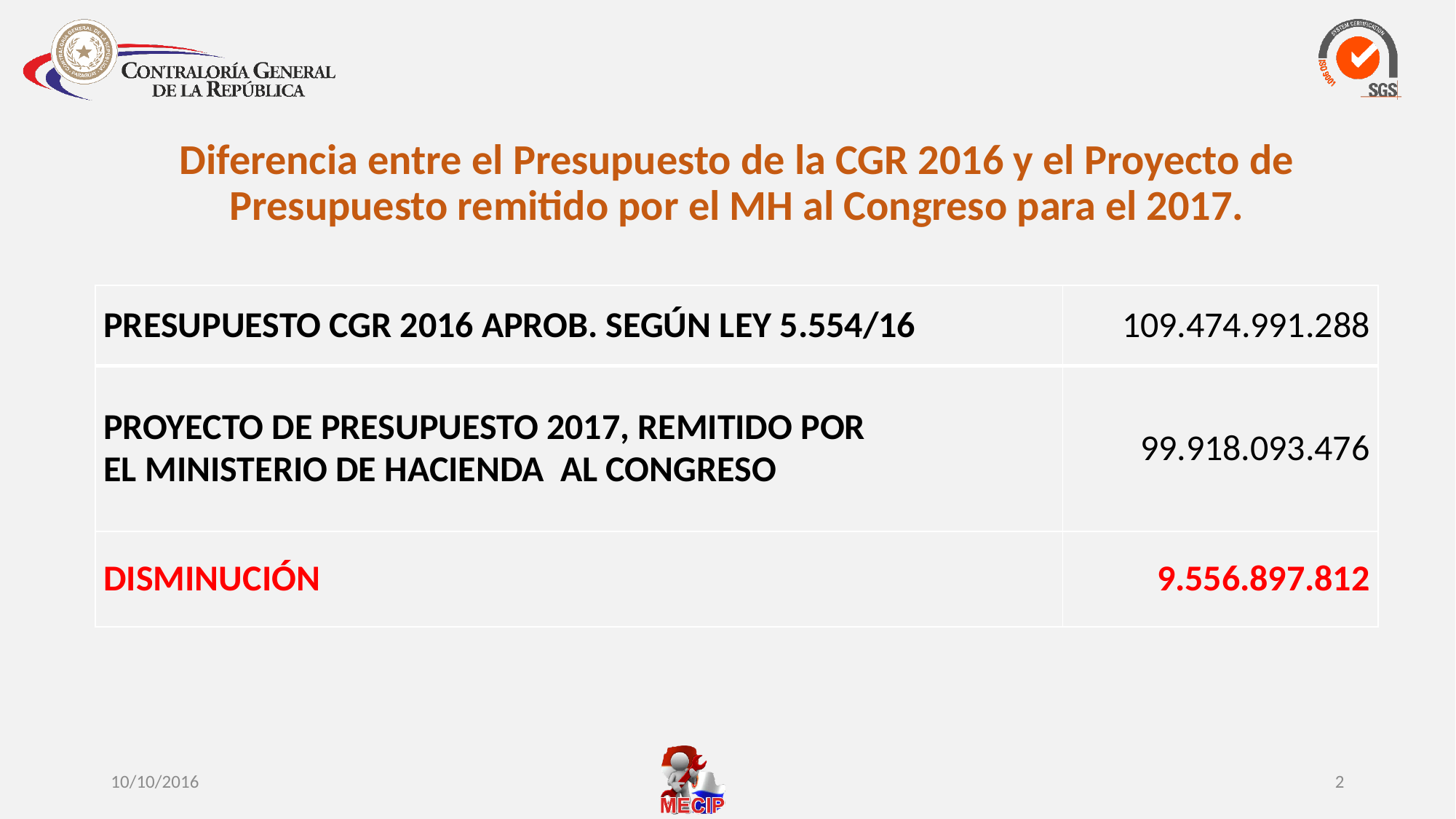

Diferencia entre el Presupuesto de la CGR 2016 y el Proyecto de Presupuesto remitido por el MH al Congreso para el 2017.
| PRESUPUESTO CGR 2016 APROB. SEGÚN LEY 5.554/16 | 109.474.991.288 |
| --- | --- |
| PROYECTO DE PRESUPUESTO 2017, REMITIDO POR EL MINISTERIO DE HACIENDA AL CONGRESO | 99.918.093.476 |
| DISMINUCIÓN | 9.556.897.812 |
10/10/2016
2